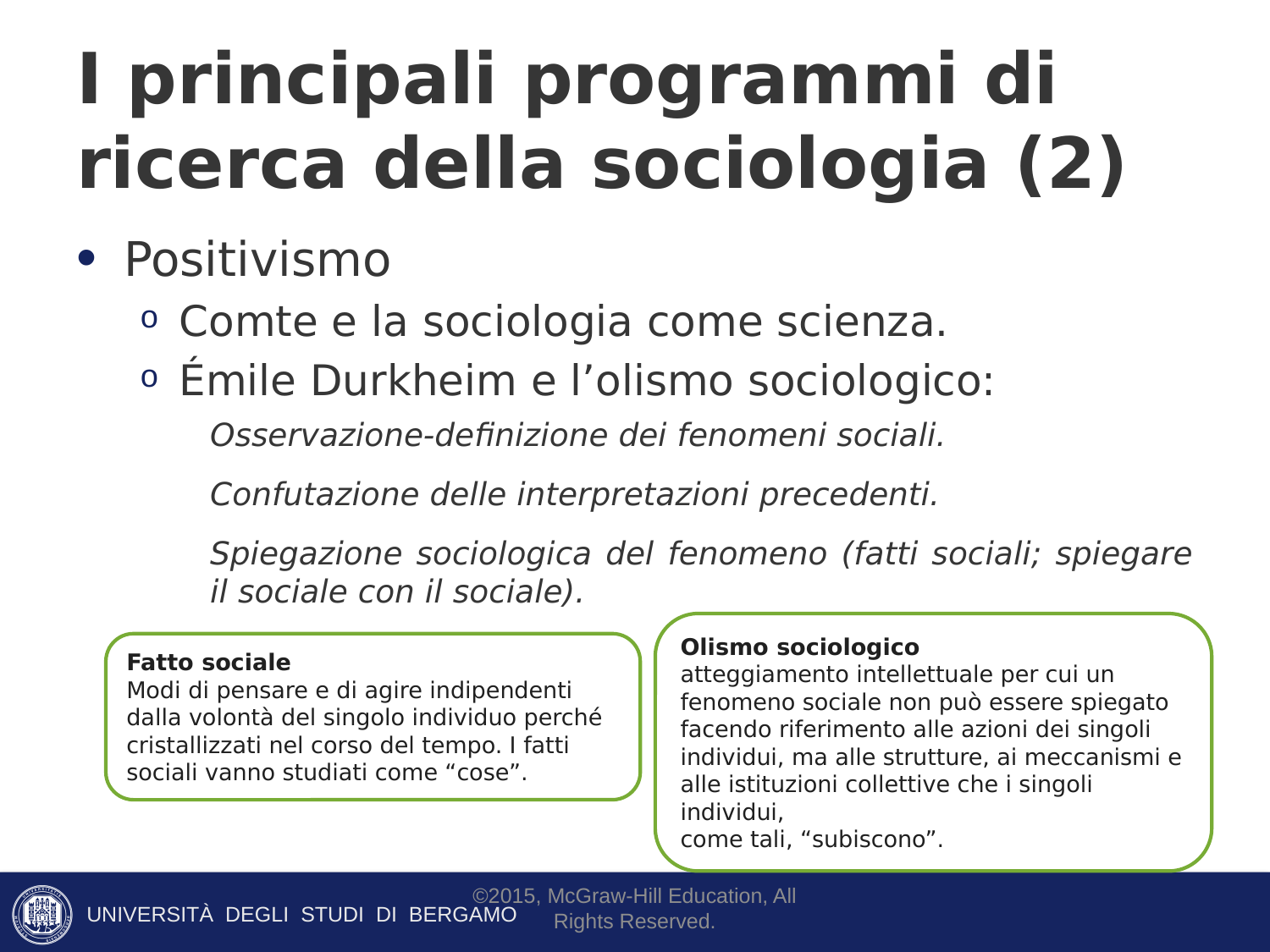

# I principali programmi di ricerca della sociologia (2)
Positivismo
Comte e la sociologia come scienza.
Émile Durkheim e l’olismo sociologico:
Osservazione-definizione dei fenomeni sociali.
Confutazione delle interpretazioni precedenti.
Spiegazione sociologica del fenomeno (fatti sociali; spiegare il sociale con il sociale).
Olismo sociologico
atteggiamento intellettuale per cui un fenomeno sociale non può essere spiegato facendo riferimento alle azioni dei singoli
individui, ma alle strutture, ai meccanismi e alle istituzioni collettive che i singoli individui,
come tali, “subiscono”.
Fatto sociale
Modi di pensare e di agire indipendenti dalla volontà del singolo individuo perché cristallizzati nel corso del tempo. I fatti sociali vanno studiati come “cose”.
©2015, McGraw-Hill Education, All Rights Reserved.
12